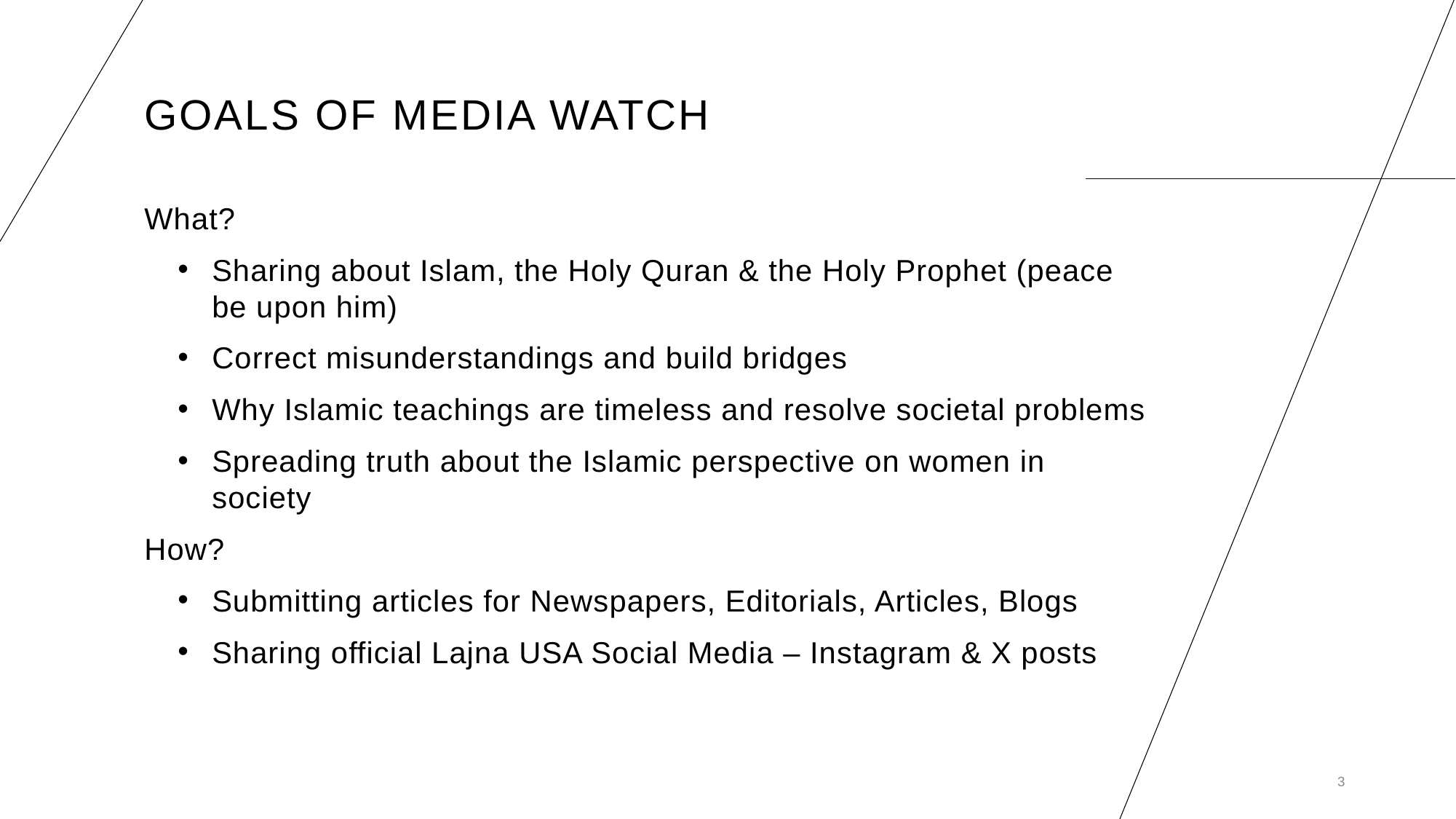

# Goals of Media watch
What?
Sharing about Islam, the Holy Quran & the Holy Prophet (peace be upon him)
Correct misunderstandings and build bridges
Why Islamic teachings are timeless and resolve societal problems
Spreading truth about the Islamic perspective on women in society
How?
Submitting articles for Newspapers, Editorials, Articles, Blogs
Sharing official Lajna USA Social Media – Instagram & X posts
3